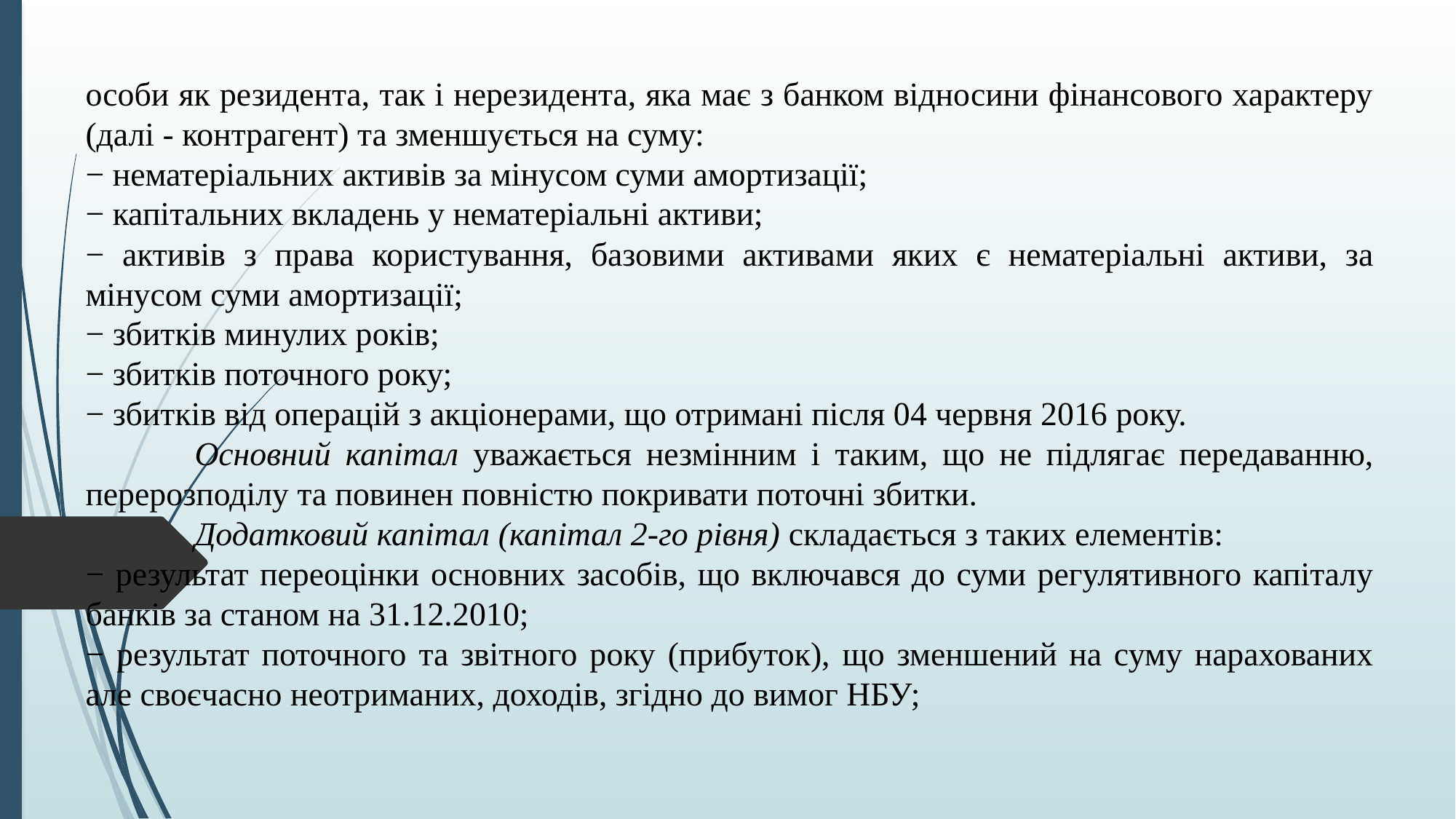

особи як резидента, так і нерезидента, яка має з банком відносини фінансового характеру (далі - контрагент) та зменшується на суму:
− нематеріальних активів за мінусом суми амортизації;
− капітальних вкладень у нематеріальні активи;
− активів з права користування, базовими активами яких є нематеріальні активи, за мінусом суми амортизації;
− збитків минулих років;
− збитків поточного року;
− збитків від операцій з акціонерами, що отримані після 04 червня 2016 року.
	Основний капітал уважається незмінним і таким, що не підлягає передаванню, перерозподілу та повинен повністю покривати поточні збитки.
	Додатковий капітал (капітал 2-го рівня) складається з таких елементів:
− результат переоцінки основних засобів, що включався до суми регулятивного капіталу банків за станом на 31.12.2010;
− результат поточного та звітного року (прибуток), що зменшений на суму нарахованих але своєчасно неотриманих, доходів, згідно до вимог НБУ;